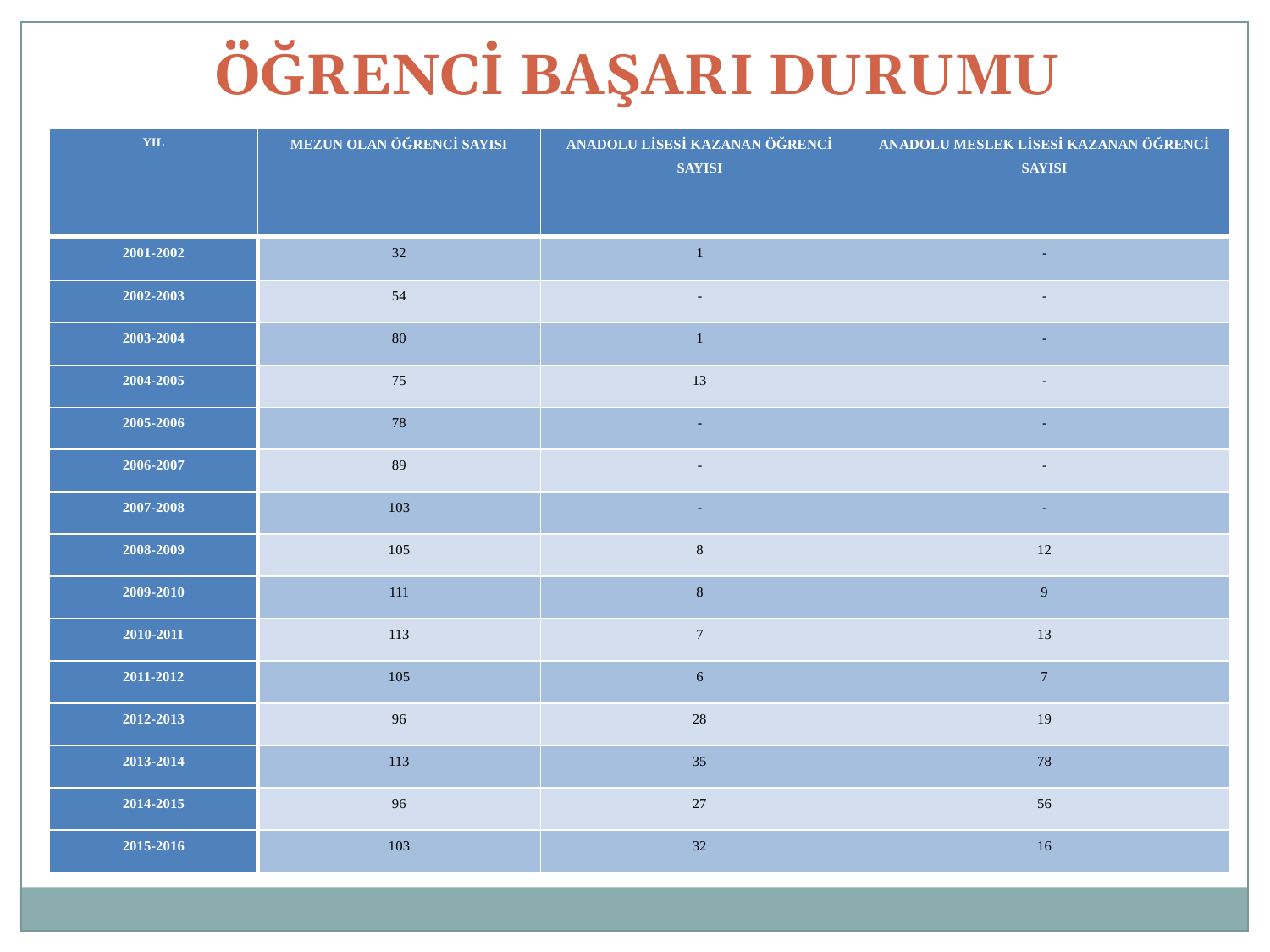

ÖĞRENCİ BAŞARI DURUMU
| YIL | MEZUN OLAN ÖĞRENCİ SAYISI | ANADOLU LİSESİ KAZANAN ÖĞRENCİ SAYISI | ANADOLU MESLEK LİSESİ KAZANAN ÖĞRENCİ SAYISI |
| --- | --- | --- | --- |
| 2001-2002 | 32 | 1 | - |
| 2002-2003 | 54 | - | - |
| 2003-2004 | 80 | 1 | - |
| 2004-2005 | 75 | 13 | - |
| 2005-2006 | 78 | - | - |
| 2006-2007 | 89 | - | - |
| 2007-2008 | 103 | - | - |
| 2008-2009 | 105 | 8 | 12 |
| 2009-2010 | 111 | 8 | 9 |
| 2010-2011 | 113 | 7 | 13 |
| 2011-2012 | 105 | 6 | 7 |
| 2012-2013 | 96 | 28 | 19 |
| 2013-2014 | 113 | 35 | 78 |
| 2014-2015 | 96 | 27 | 56 |
| 2015-2016 | 103 | 32 | 16 |